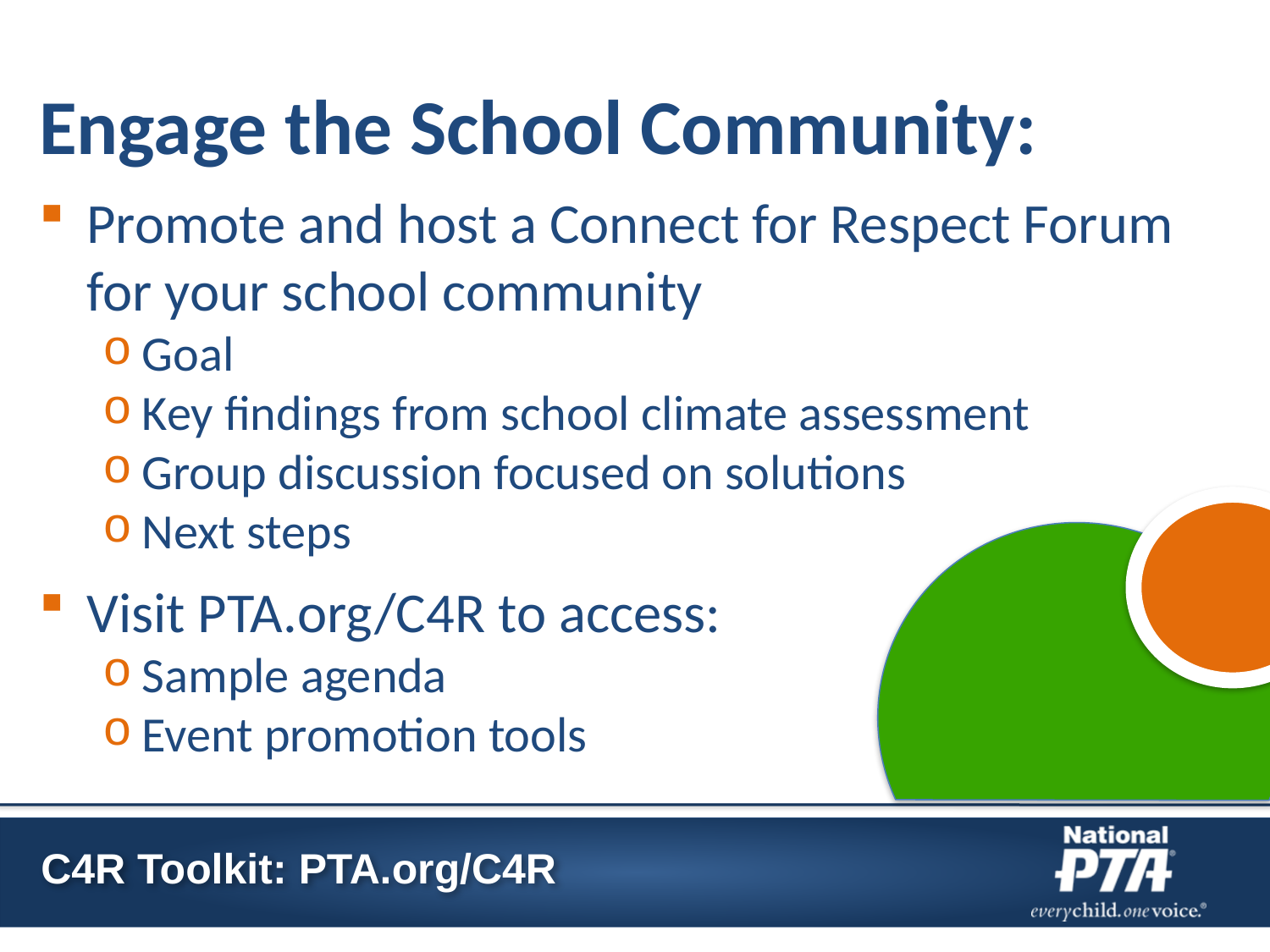

Engage the School Community:
Promote and host a Connect for Respect Forum for your school community
Goal
Key findings from school climate assessment
Group discussion focused on solutions
Next steps
Visit PTA.org/C4R to access:
Sample agenda
Event promotion tools

C4R Toolkit: PTA.org/C4R